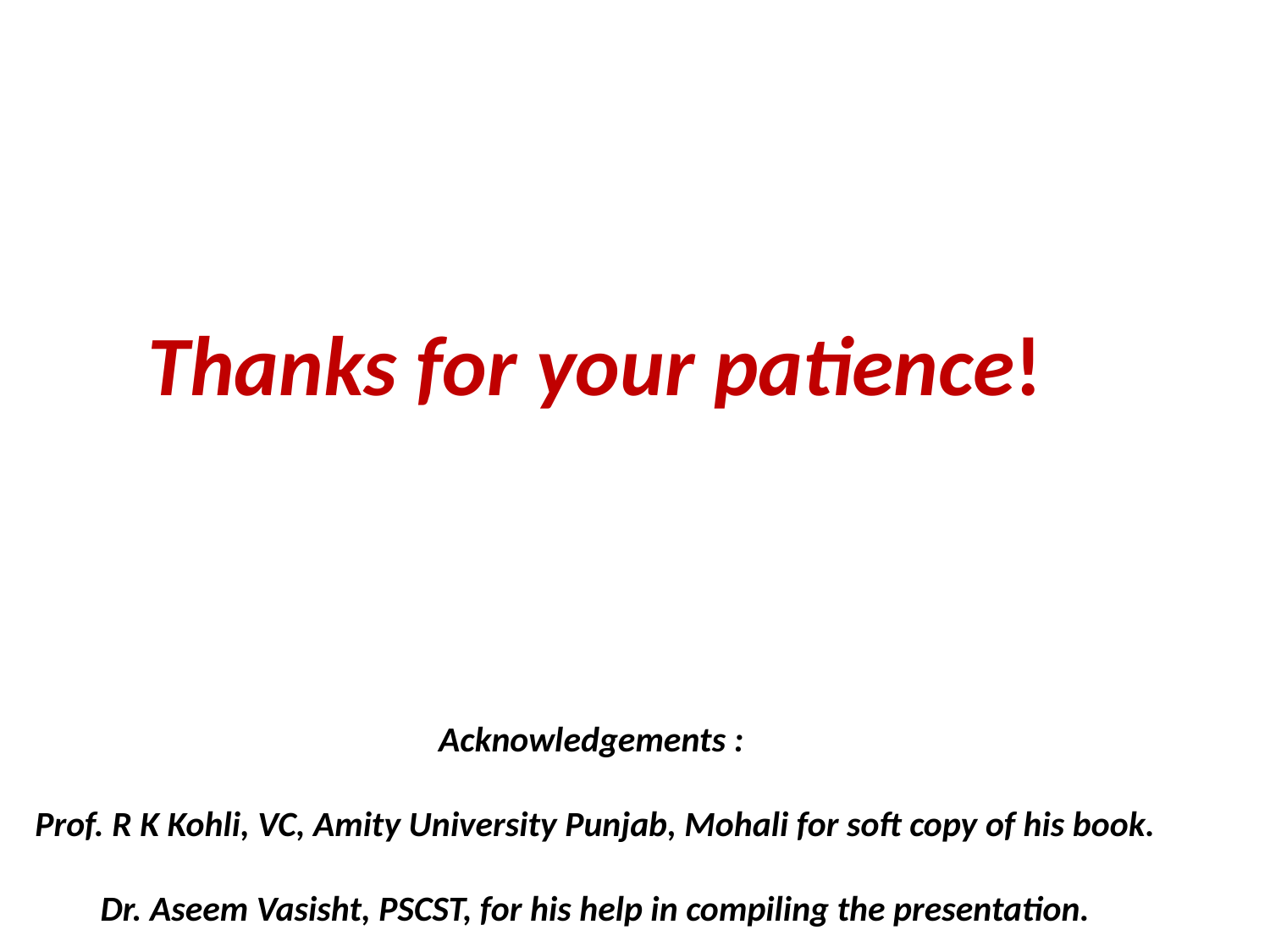

Thanks for your patience!

Acknowledgements :

Prof. R K Kohli, VC, Amity University Punjab, Mohali for soft copy of his book.

Dr. Aseem Vasisht, PSCST, for his help in compiling the presentation.